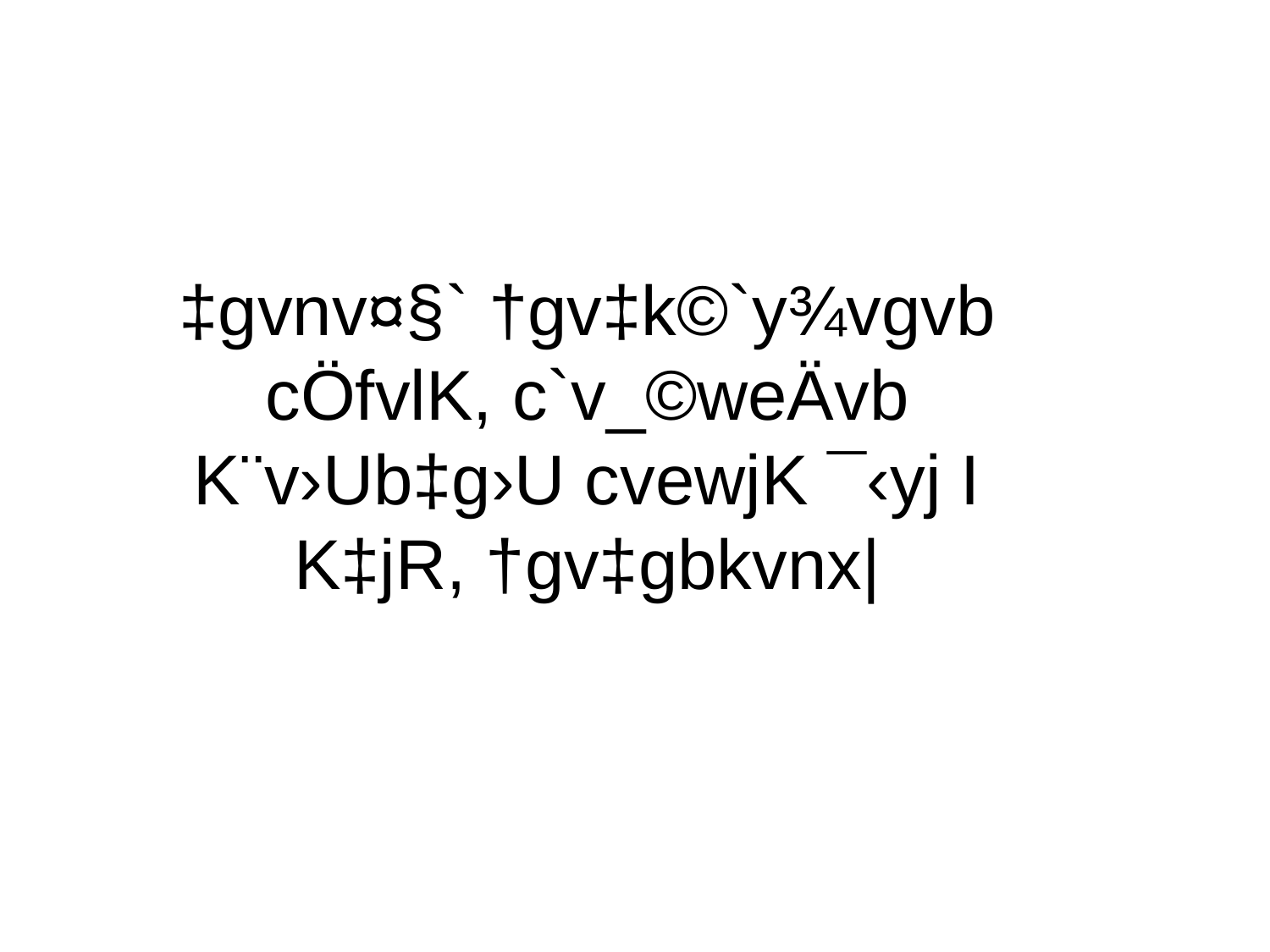

‡gvnv¤§` †gv‡k©`y¾vgvb
cÖfvlK, c`v_©weÄvb
K¨v›Ub‡g›U cvewjK ¯‹yj I K‡jR, †gv‡gbkvnx|